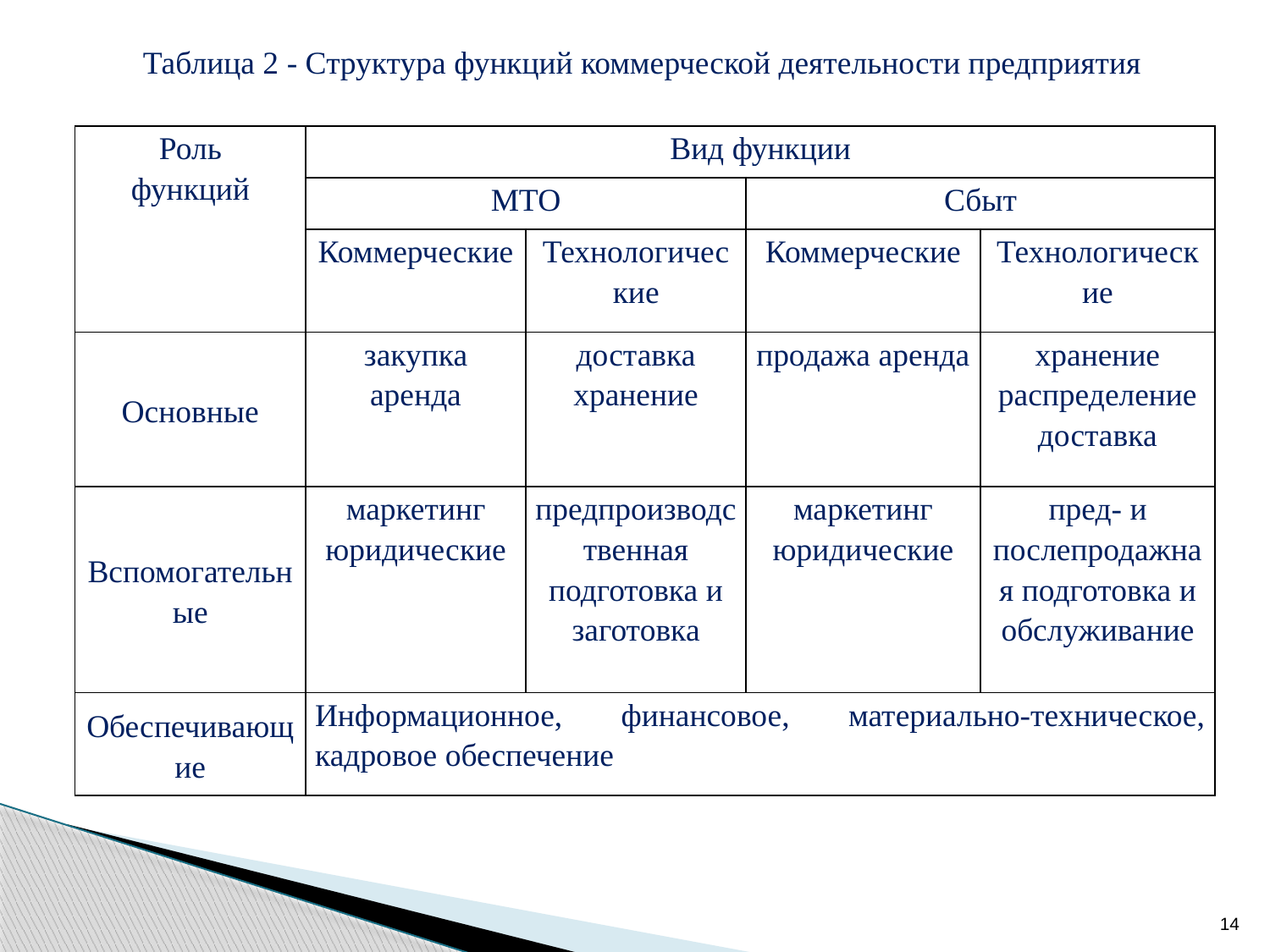

Таблица 2 - Структура функций коммерческой деятельности предприятия
| Роль функций | Вид функции |  |  |  |
| --- | --- | --- | --- | --- |
|  | МТО |  | Сбыт |  |
|  | Коммерческие | Технологические | Коммерческие | Технологические |
| Основные | закупка аренда | доставка хранение | продажа аренда | хранение распределение доставка |
| Вспомогательные | маркетинг юридические | предпроизводственная подготовка и заготовка | маркетинг юридические | пред- и послепродажная подготовка и обслуживание |
| Обеспечивающие | Информационное, финансовое, материально-техническое, кадровое обеспечение |  |  |  |
14